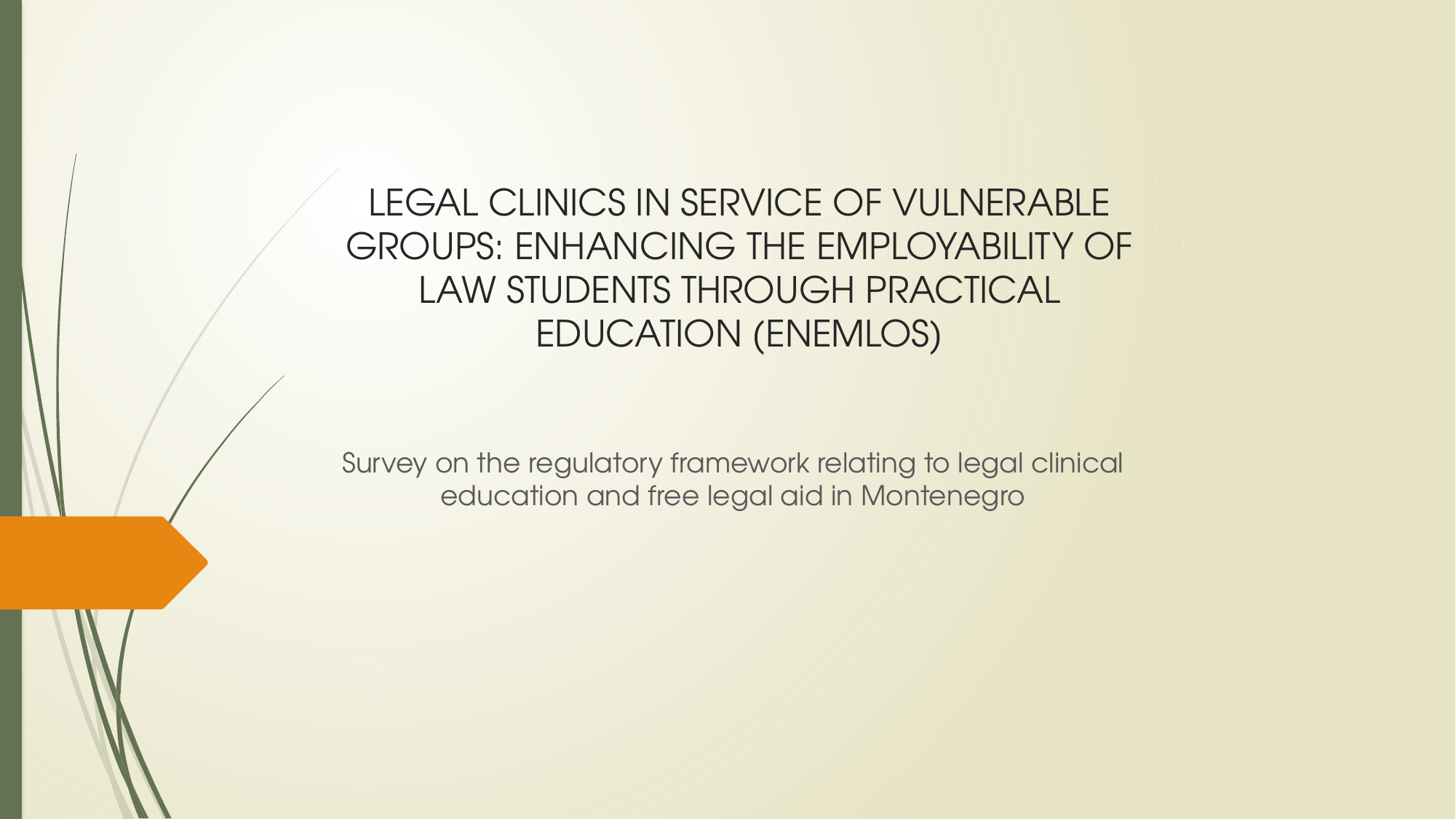

# LEGAL CLINICS IN SERVICE OF VULNERABLE GROUPS: ENHANCING THE EMPLOYABILITY OF LAW STUDENTS THROUGH PRACTICAL EDUCATION (ENEMLOS)
Survey on the regulatory framework relating to legal clinical education and free legal aid in Montenegro